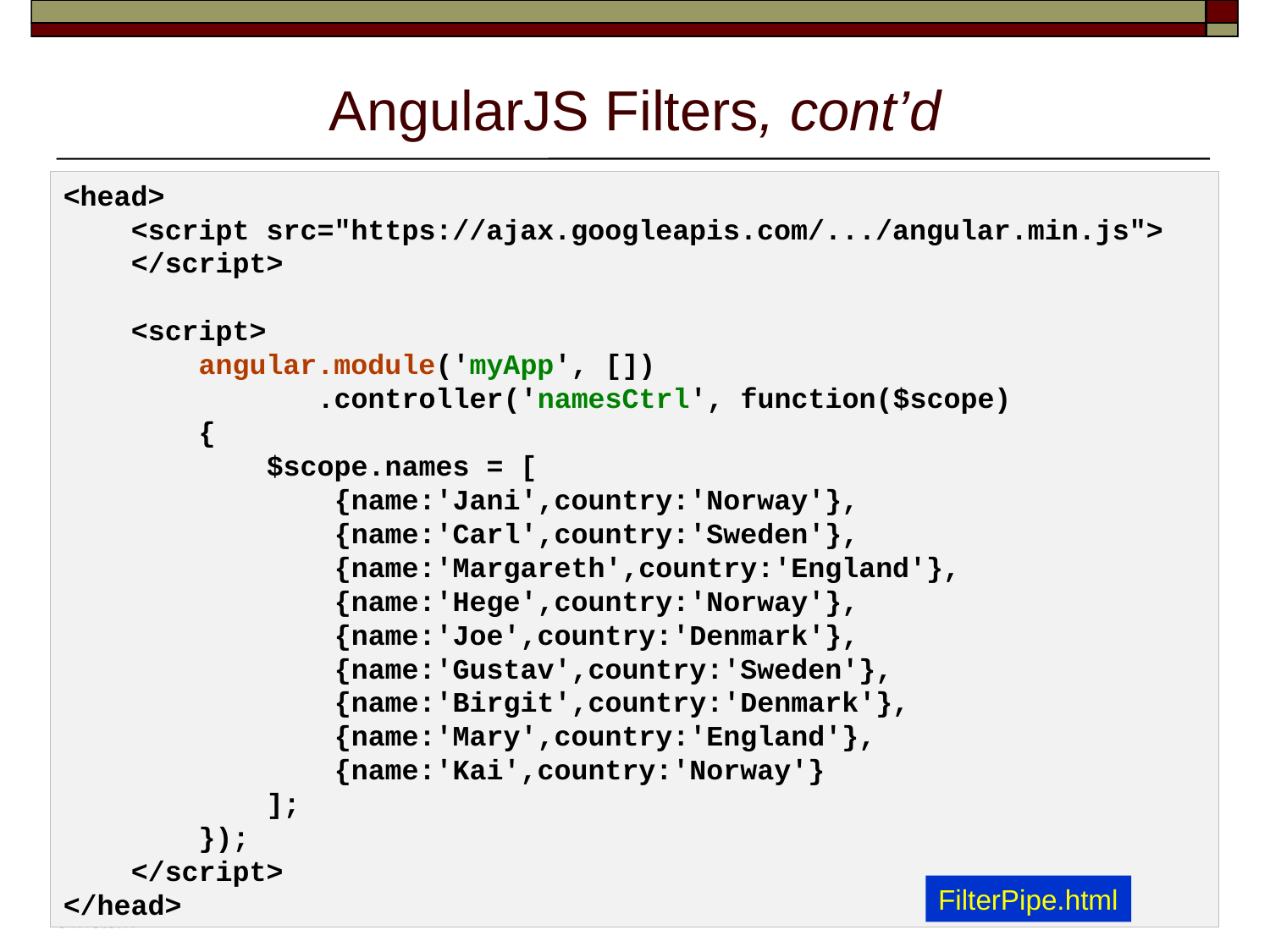

# AngularJS Filters, cont’d
<head>
    <script src="https://ajax.googleapis.com/.../angular.min.js">
    </script>

    <script>
        angular.module('myApp', [])
               .controller('namesCtrl', function($scope)
        {
            $scope.names = [
                {name:'Jani',country:'Norway'},
                {name:'Carl',country:'Sweden'},
                {name:'Margareth',country:'England'},
                {name:'Hege',country:'Norway'},
                {name:'Joe',country:'Denmark'},
                {name:'Gustav',country:'Sweden'},
                {name:'Birgit',country:'Denmark'},
                {name:'Mary',country:'England'},
                {name:'Kai',country:'Norway'}
            ];
        });
    </script>
</head>
5
FilterPipe.html